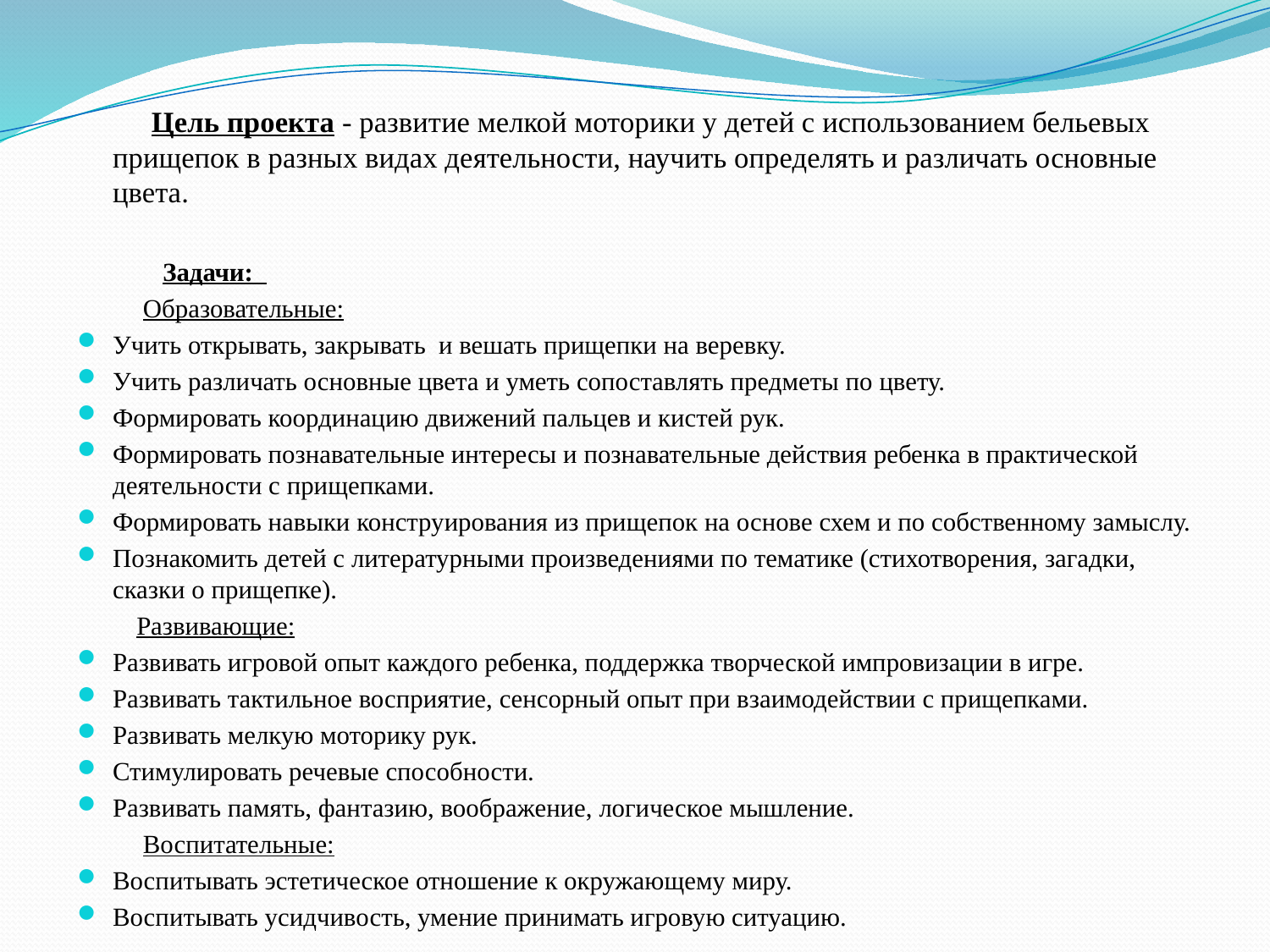

Цель проекта - развитие мелкой моторики у детей с использованием бельевых прищепок в разных видах деятельности, научить определять и различать основные цвета.

             Задачи:
          Образовательные:
Учить открывать, закрывать  и вешать прищепки на веревку.
Учить различать основные цвета и уметь сопоставлять предметы по цвету.
Формировать координацию движений пальцев и кистей рук.
Формировать познавательные интересы и познавательные действия ребенка в практической деятельности с прищепками.
Формировать навыки конструирования из прищепок на основе схем и по собственному замыслу.
Познакомить детей с литературными произведениями по тематике (стихотворения, загадки, сказки о прищепке).
         Развивающие:
Развивать игровой опыт каждого ребенка, поддержка творческой импровизации в игре.
Развивать тактильное восприятие, сенсорный опыт при взаимодействии с прищепками.
Развивать мелкую моторику рук.
Стимулировать речевые способности.
Развивать память, фантазию, воображение, логическое мышление.
          Воспитательные:
Воспитывать эстетическое отношение к окружающему миру.
Воспитывать усидчивость, умение принимать игровую ситуацию.